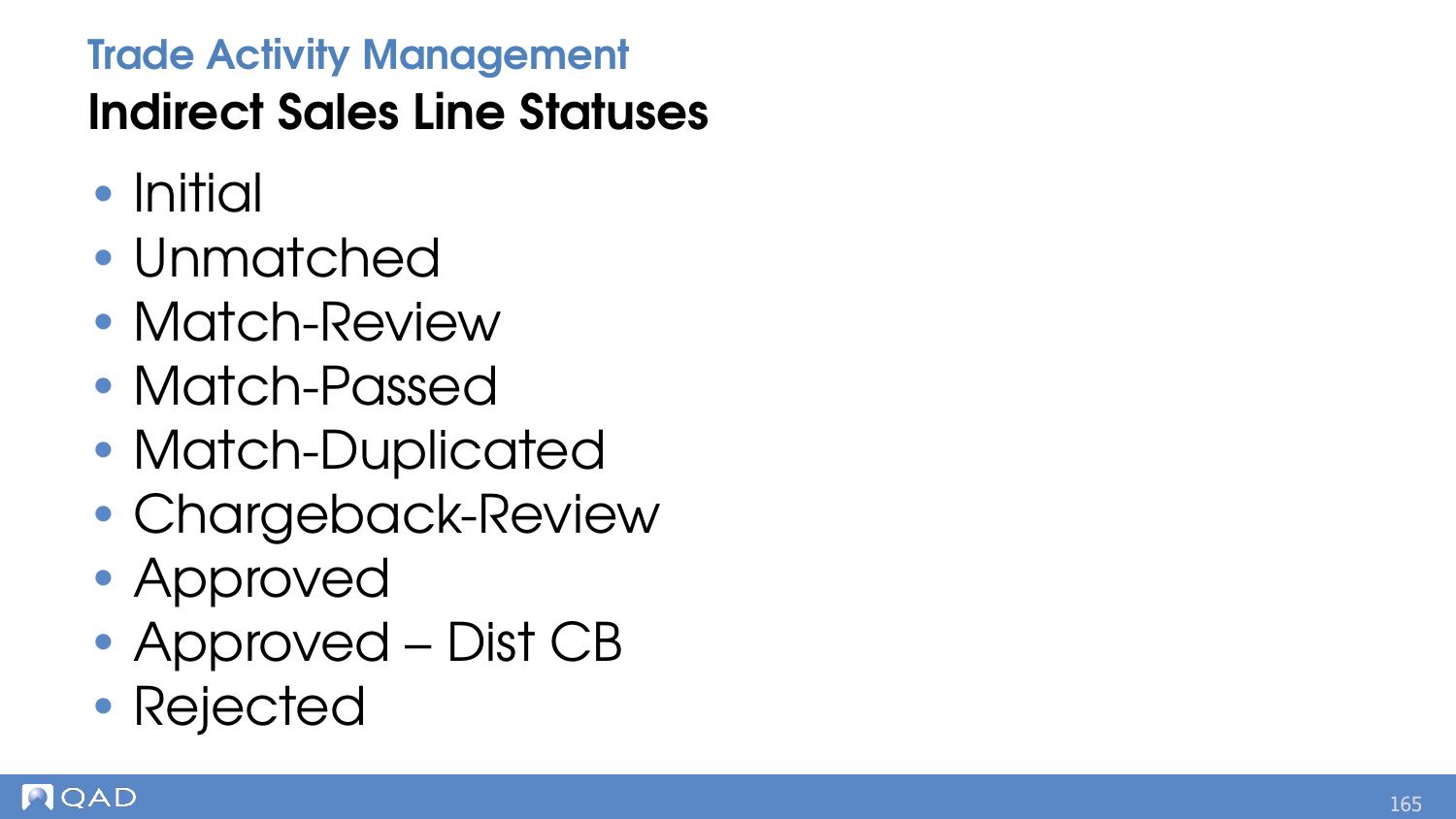

Trade Activity Management
Indirect Sales Line Statuses
Initial
Unmatched
Match-Review
Match-Passed
Match-Duplicated
Chargeback-Review
Approved
Approved – Dist CB
Rejected

165